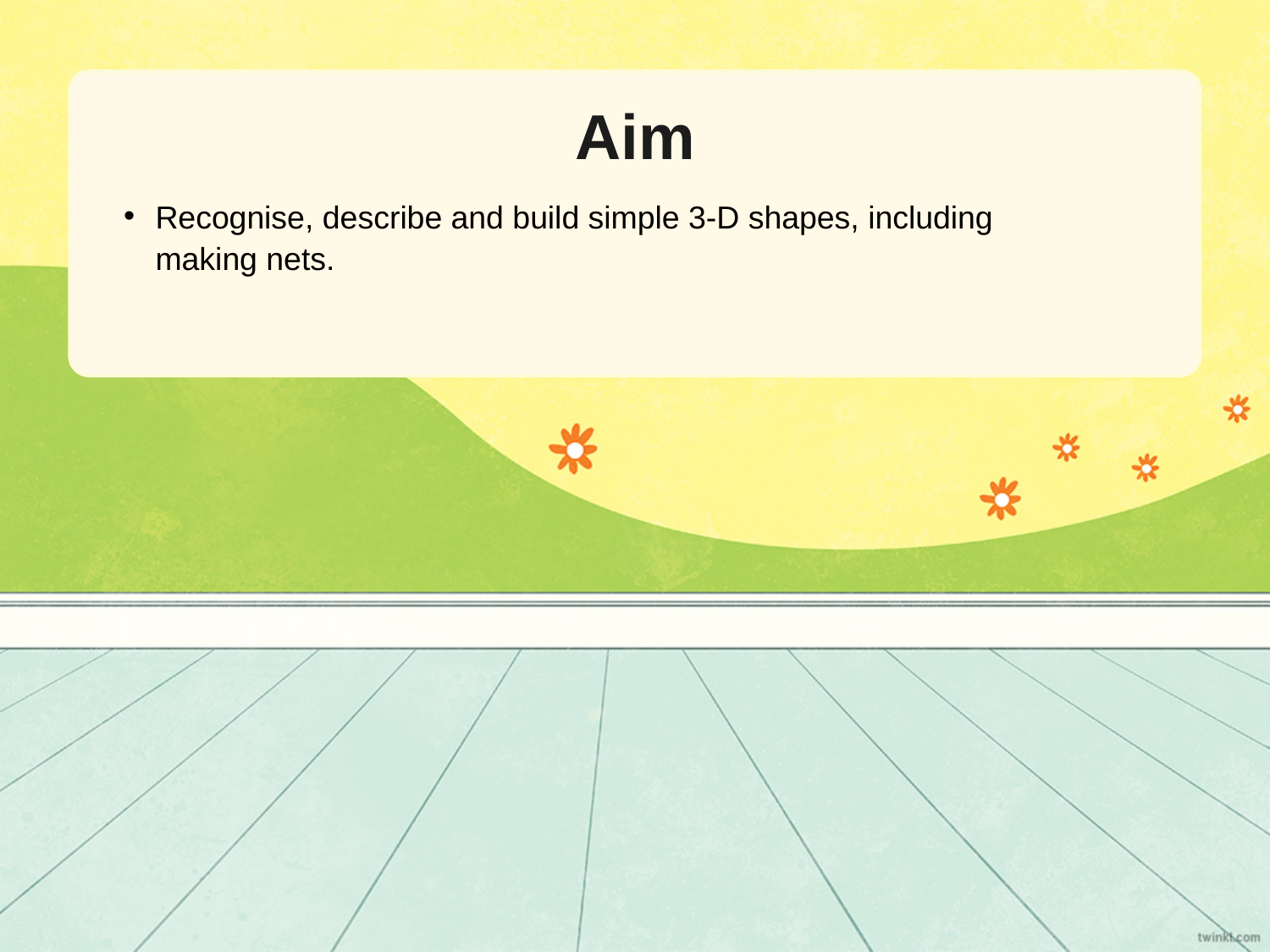

Aim
Recognise, describe and build simple 3-D shapes, including
making nets.